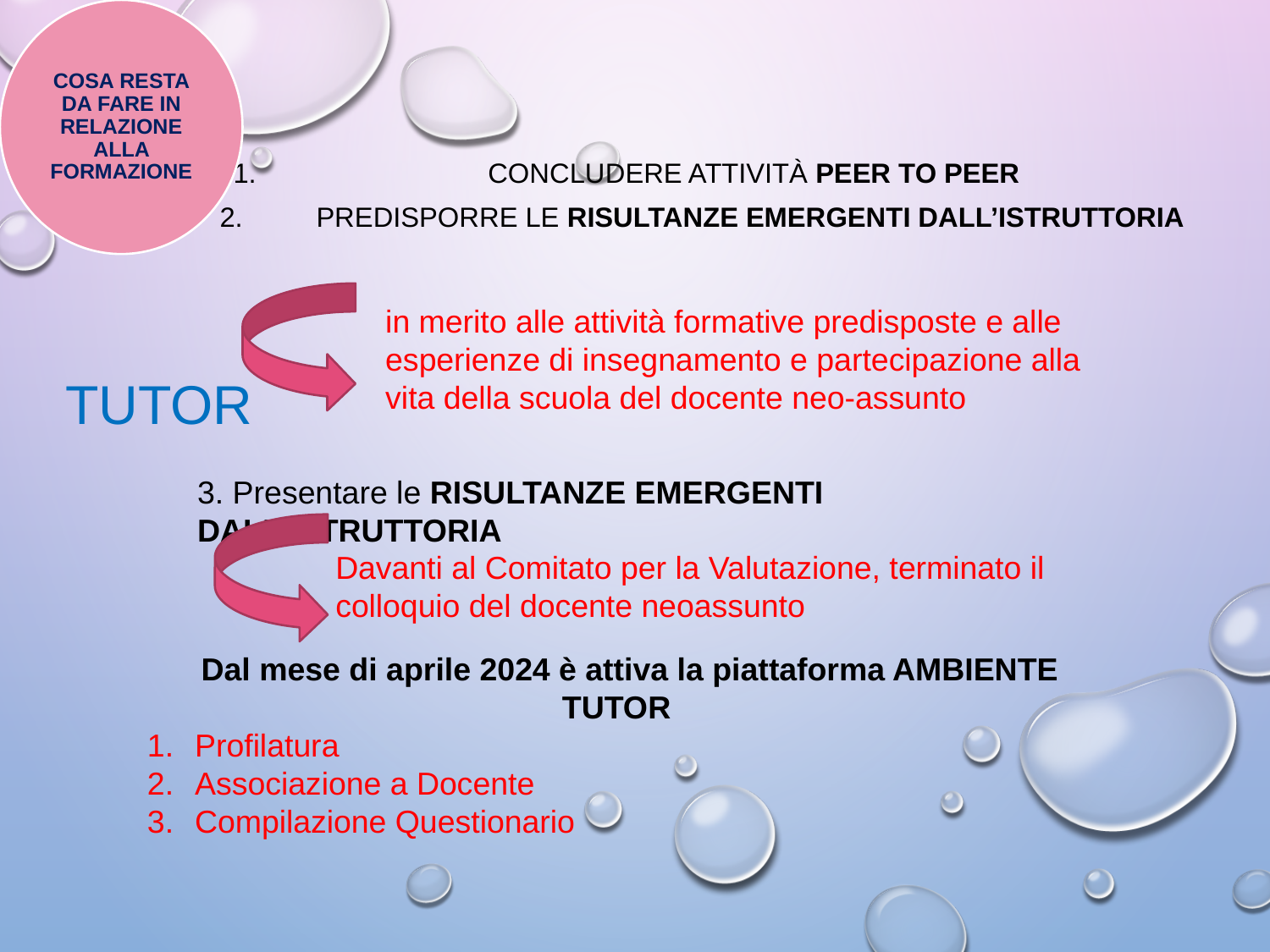

COSA RESTA DA FARE IN RELAZIONE ALLA FORMAZIONE

Concludere attività PEER TO PEER
Predisporre le RISULTANZE EMERGENTI DALL’ISTRUTTORIA

in merito alle attività formative predisposte e alle esperienze di insegnamento e partecipazione alla vita della scuola del docente neo-assunto
# TUTOR
3. Presentare le RISULTANZE EMERGENTI DALL’ISTRUTTORIA

Davanti al Comitato per la Valutazione, terminato il colloquio del docente neoassunto
Dal mese di aprile 2024 è attiva la piattaforma AMBIENTE TUTOR
Profilatura
Associazione a Docente
Compilazione Questionario